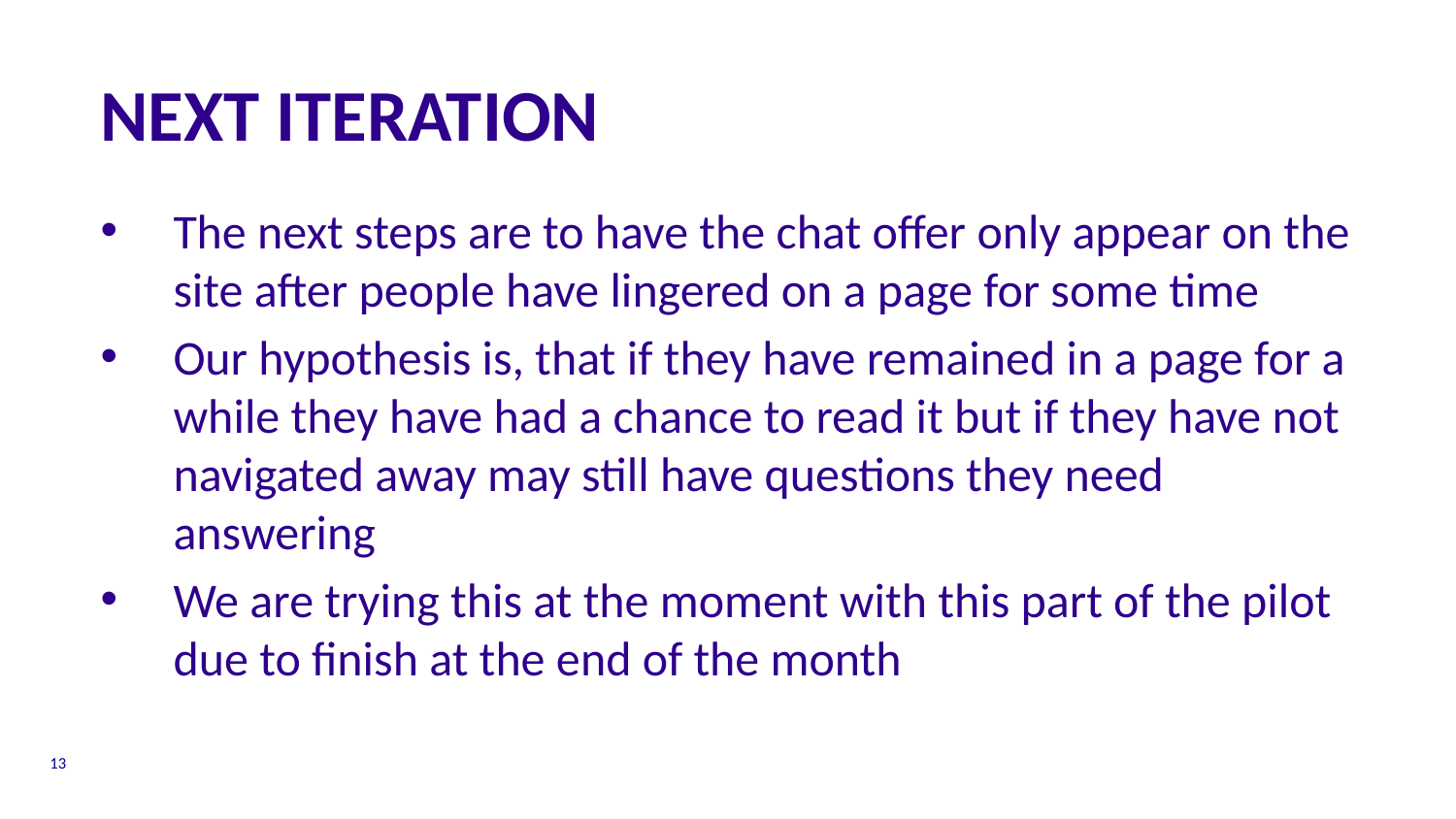

Next iteration
The next steps are to have the chat offer only appear on the site after people have lingered on a page for some time
Our hypothesis is, that if they have remained in a page for a while they have had a chance to read it but if they have not navigated away may still have questions they need answering
We are trying this at the moment with this part of the pilot due to finish at the end of the month
13